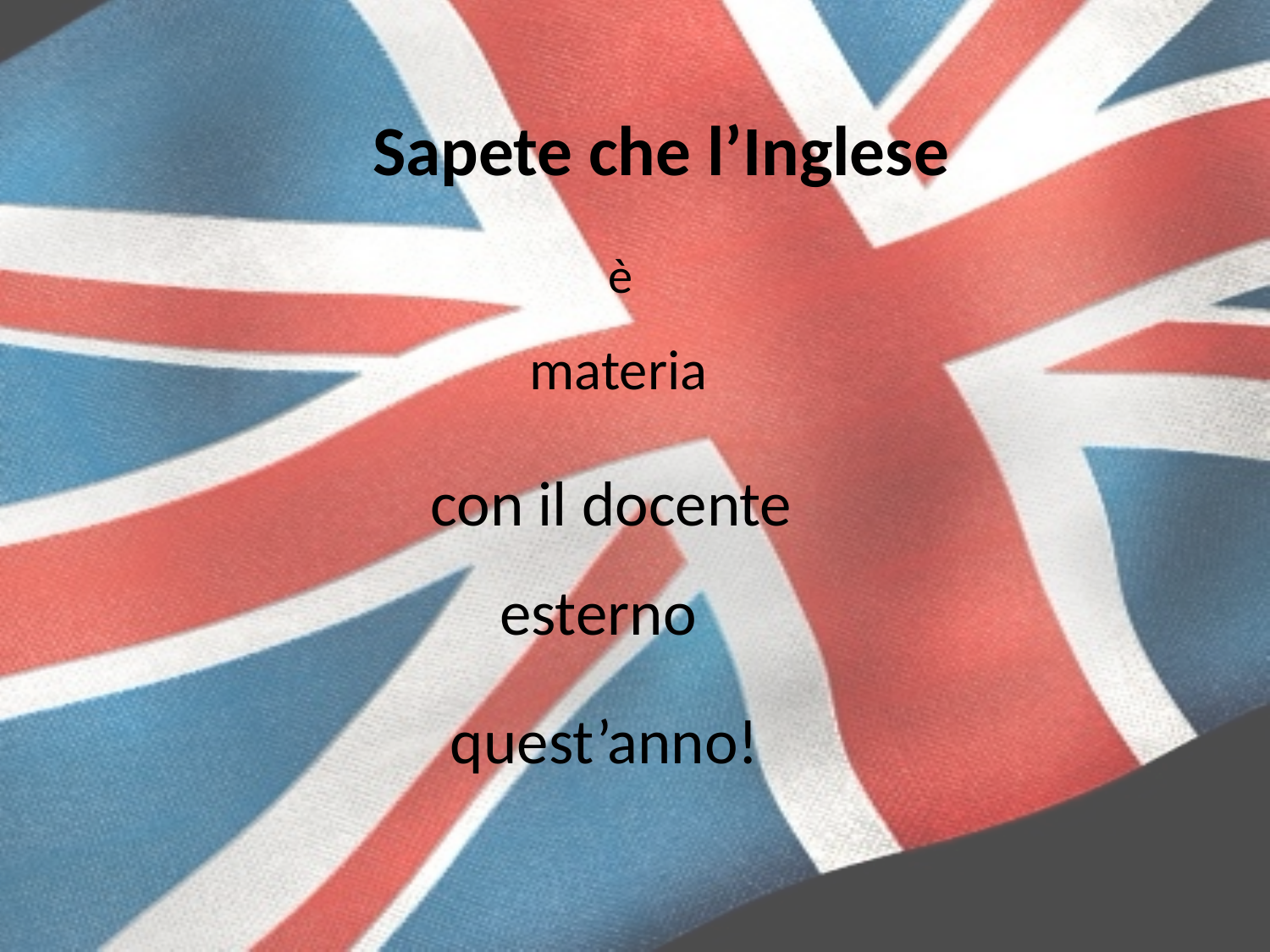

Sapete che l’Inglese
è
materia
con il docente
esterno
quest’anno!